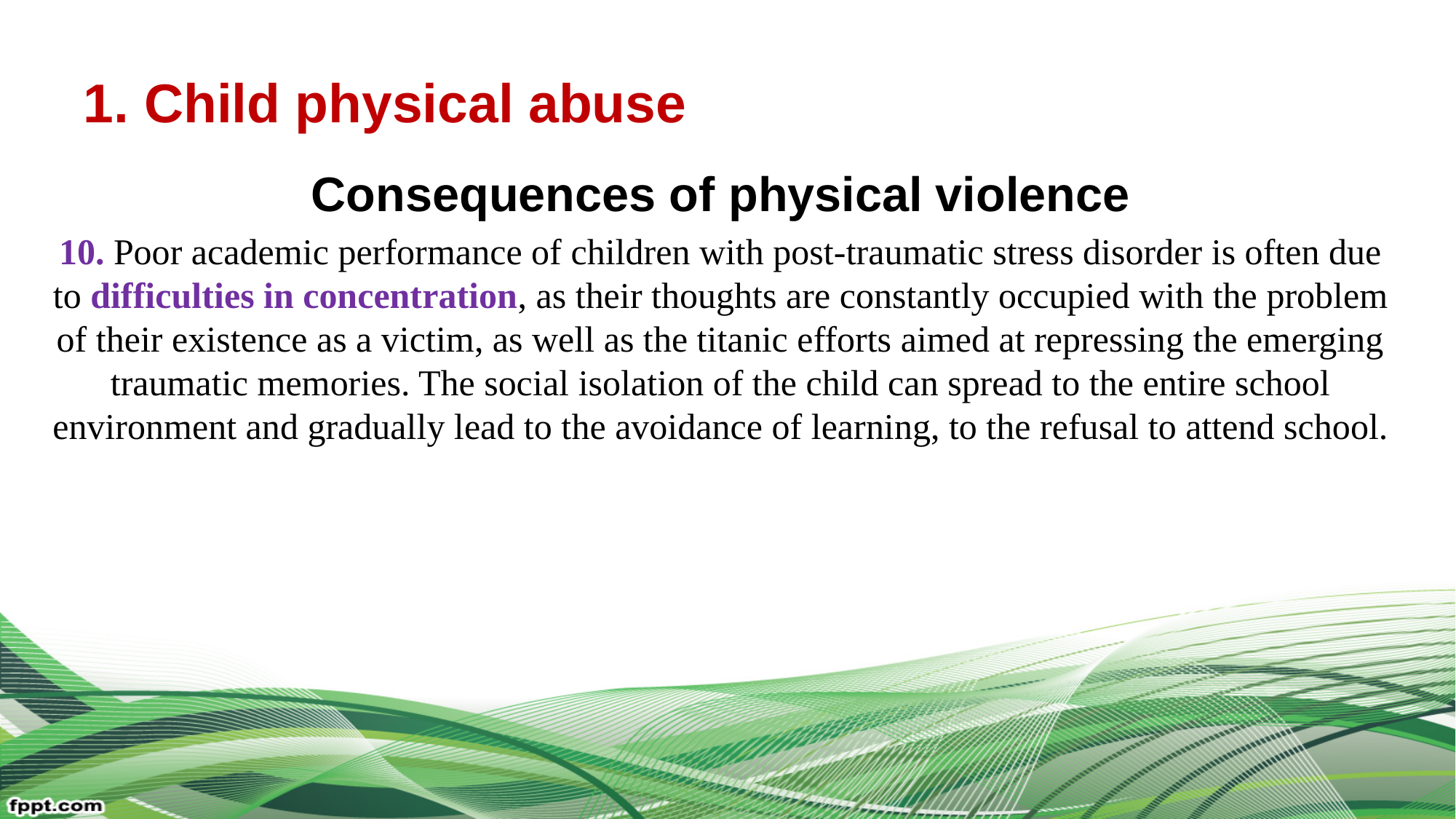

# 1. Child physical abuse
Consequences of physical violence
10. Poor academic performance of children with post-traumatic stress disorder is often due to difficulties in concentration, as their thoughts are constantly occupied with the problem of their existence as a victim, as well as the titanic efforts aimed at repressing the emerging traumatic memories. The social isolation of the child can spread to the entire school environment and gradually lead to the avoidance of learning, to the refusal to attend school.